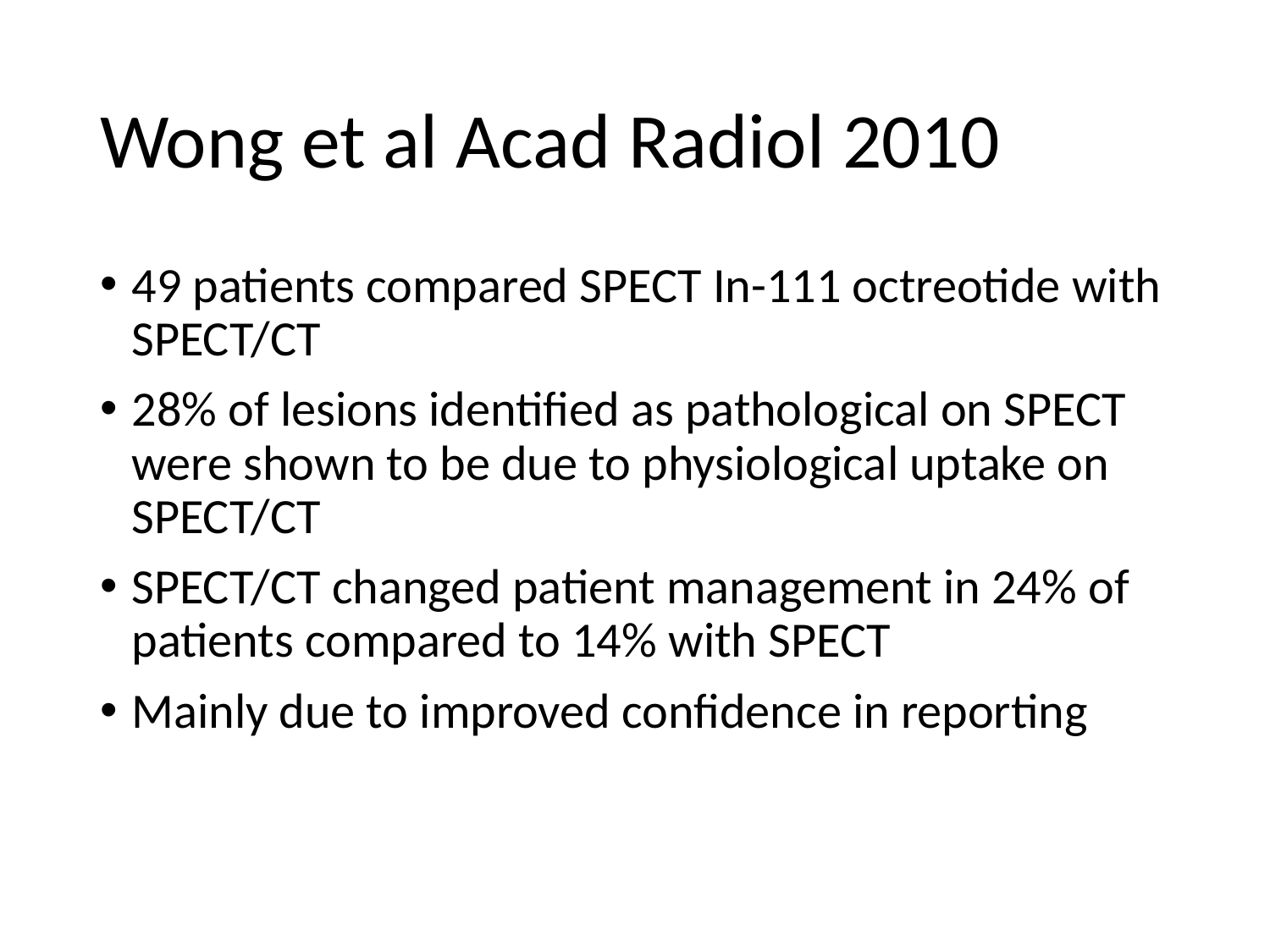

# Wong et al Acad Radiol 2010
49 patients compared SPECT In-111 octreotide with SPECT/CT
28% of lesions identified as pathological on SPECT were shown to be due to physiological uptake on SPECT/CT
SPECT/CT changed patient management in 24% of patients compared to 14% with SPECT
Mainly due to improved confidence in reporting